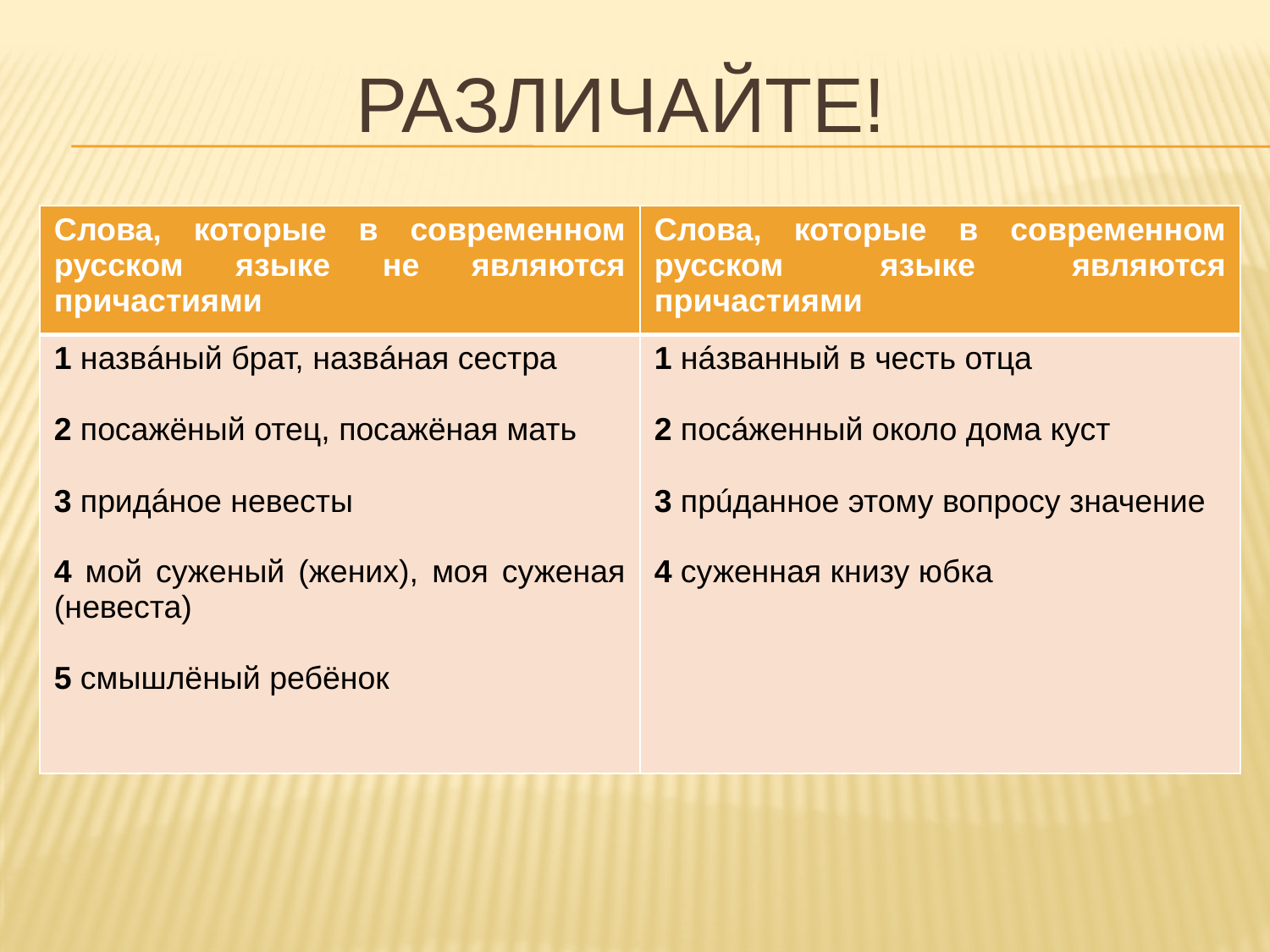

# Различайте!
| Слова, которые в современном русском языке не являются причастиями | Слова, которые в современном русском языке являются причастиями |
| --- | --- |
| 1 назвáный брат, назвáная сестра   2 посажёный отец, посажёная мать 3 придáное невесты   4 мой суженый (жених), моя суженая (невеста)   5 смышлёный ребёнок | 1 нáзванный в честь отца   2 посáженный около дома куст   3 прúданное этому вопросу значение   4 суженная книзу юбка |